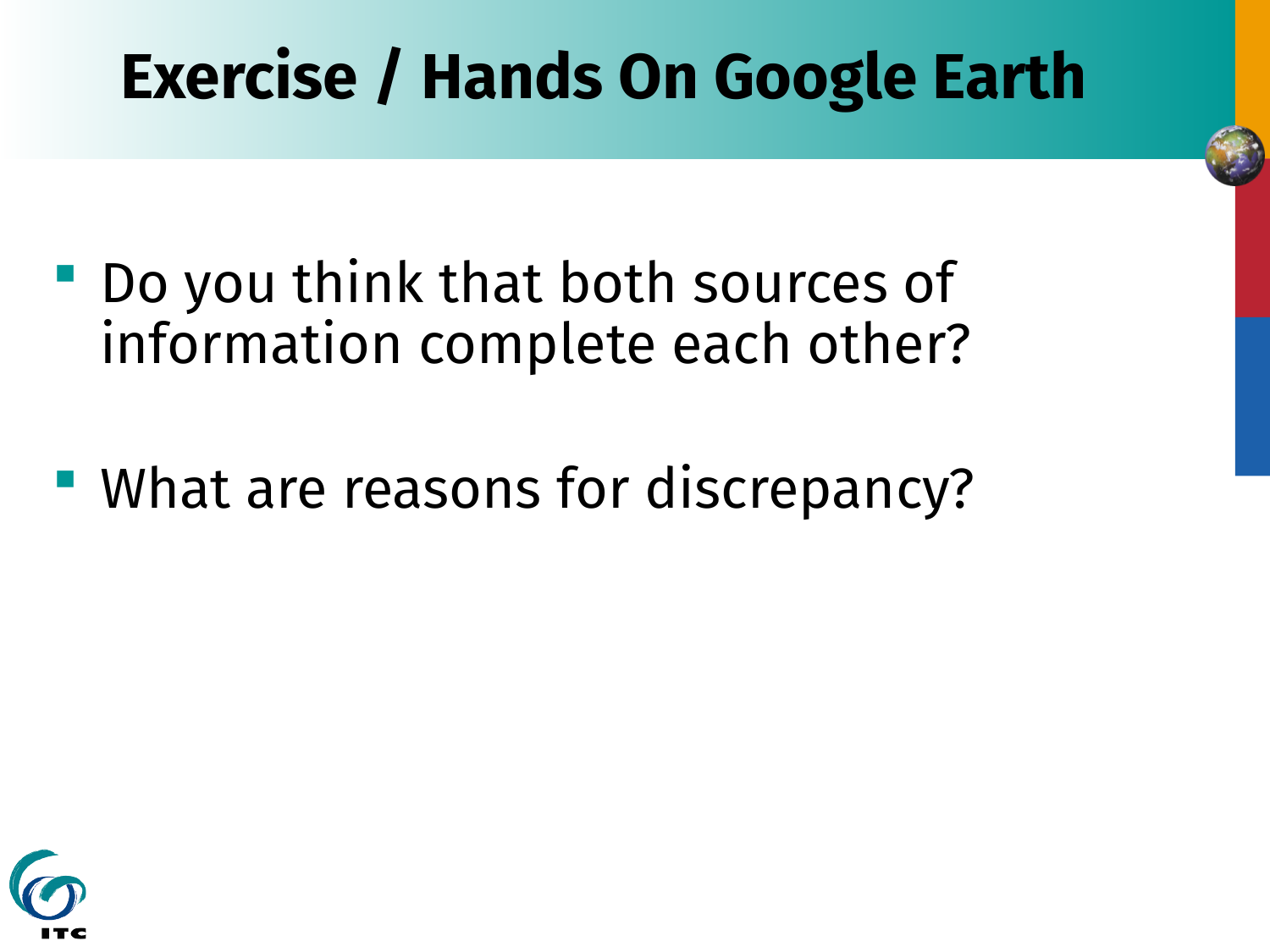

# Exercise / Hands On Google Earth

Do you think that both sources of information complete each other?

What are reasons for discrepancy?